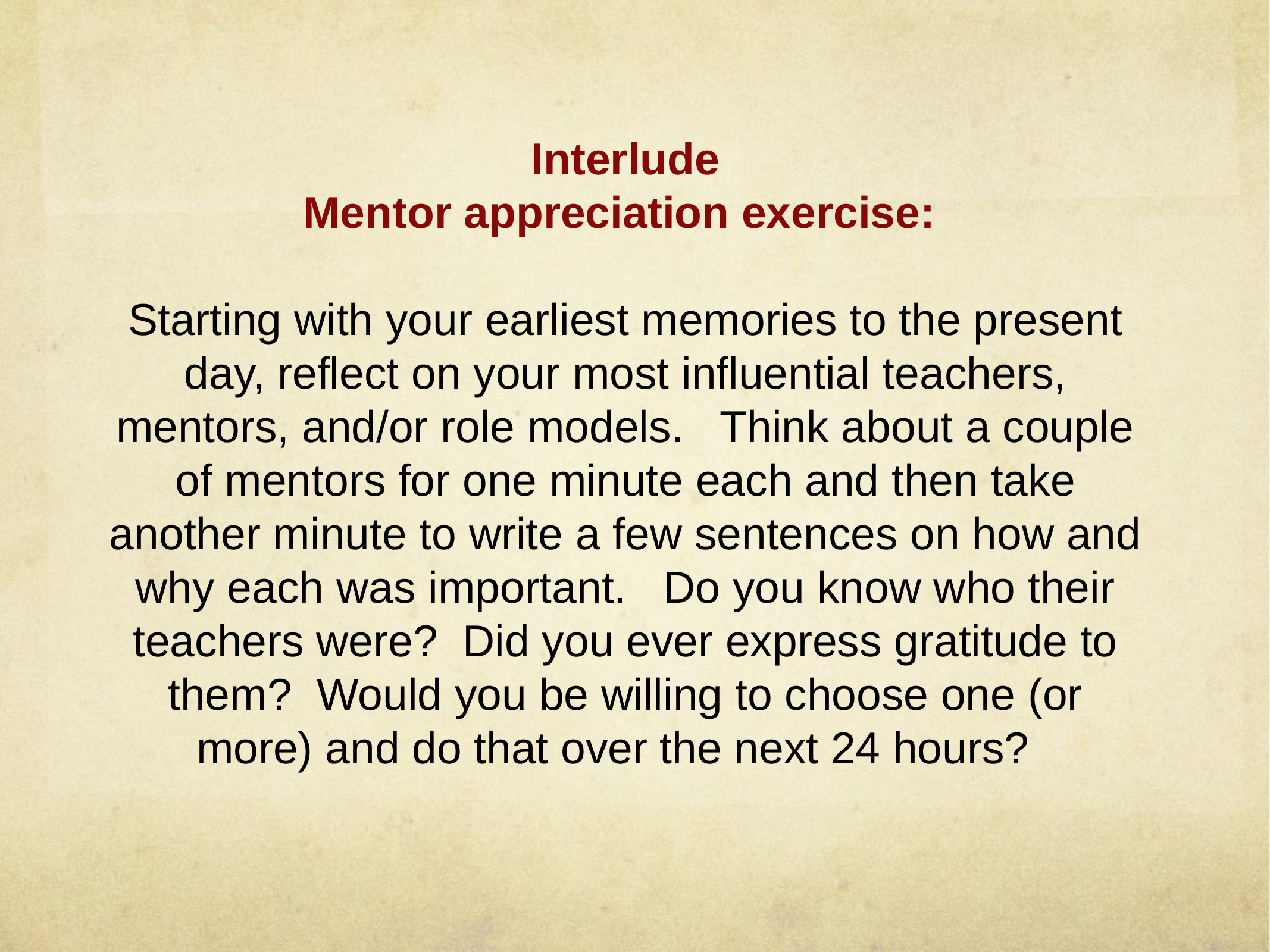

Interlude
Mentor appreciation exercise:

Starting with your earliest memories to the present day, reflect on your most influential teachers, mentors, and/or role models.   Think about a couple of mentors for one minute each and then take another minute to write a few sentences on how and why each was important.   Do you know who their teachers were?  Did you ever express gratitude to them?  Would you be willing to choose one (or more) and do that over the next 24 hours?